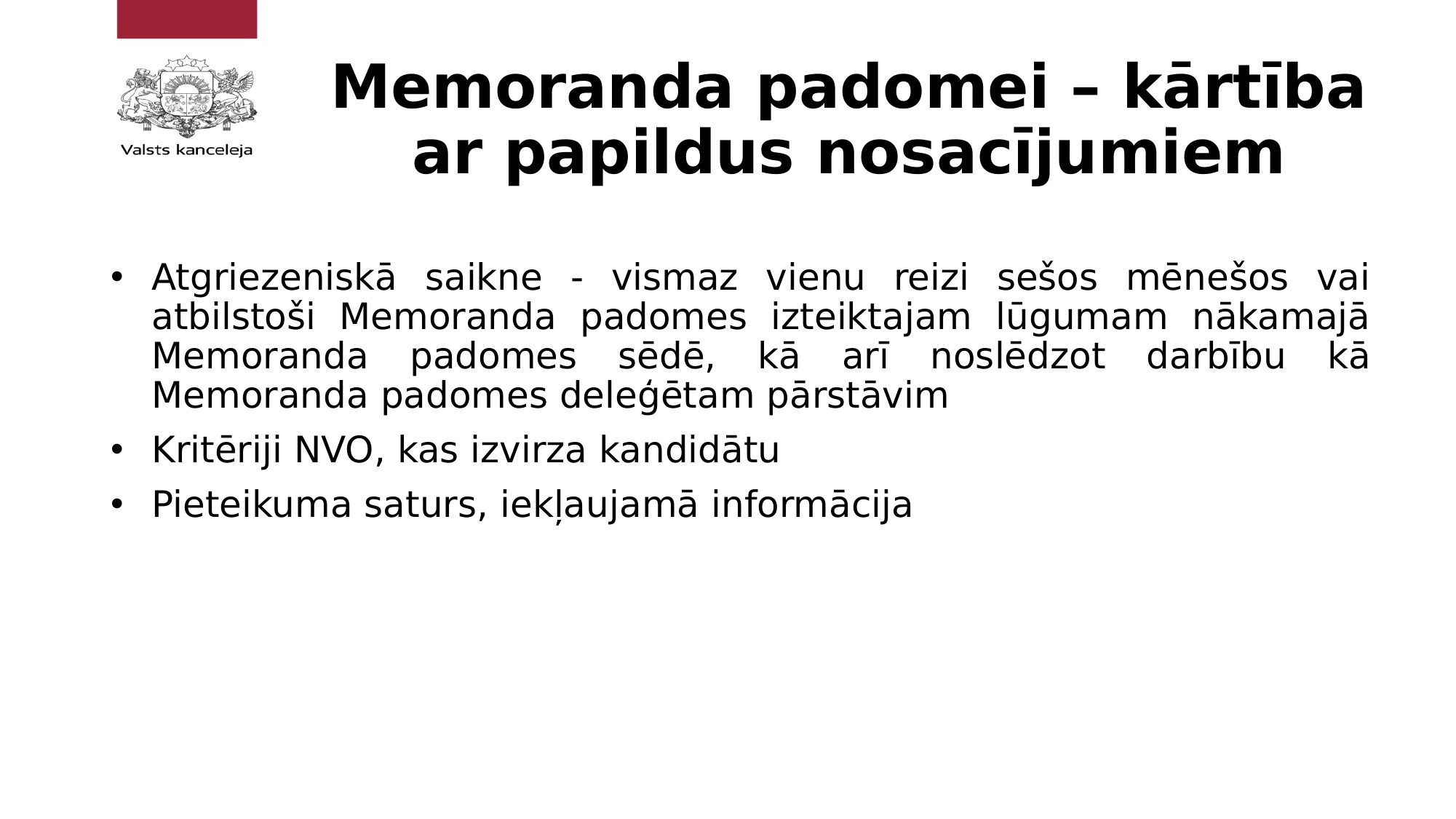

# Memoranda padomei – kārtība ar papildus nosacījumiem
Atgriezeniskā saikne - vismaz vienu reizi sešos mēnešos vai atbilstoši Memoranda padomes izteiktajam lūgumam nākamajā Memoranda padomes sēdē, kā arī noslēdzot darbību kā Memoranda padomes deleģētam pārstāvim
Kritēriji NVO, kas izvirza kandidātu
Pieteikuma saturs, iekļaujamā informācija